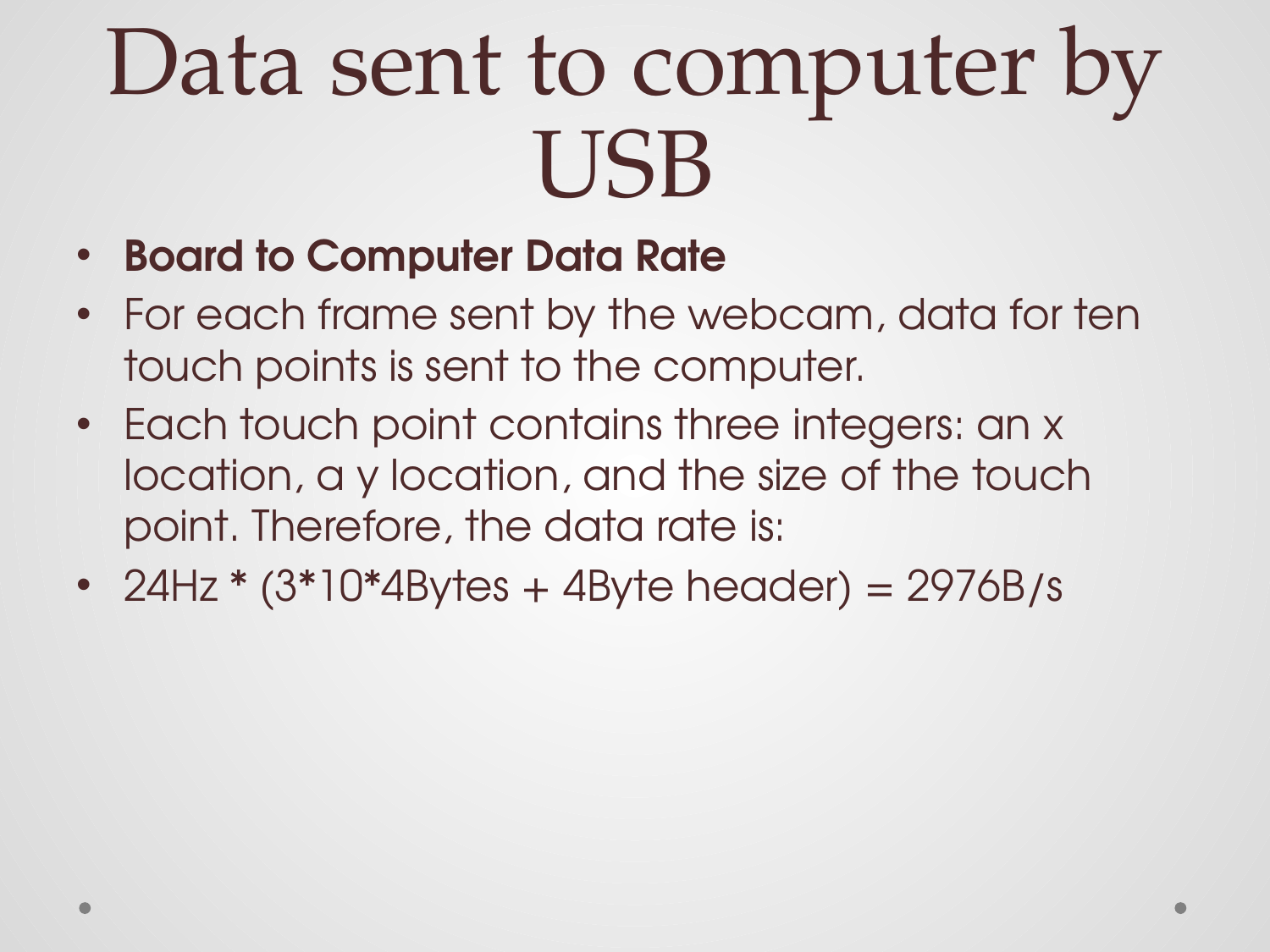

# Data sent to computer by USB
Board to Computer Data Rate
For each frame sent by the webcam, data for ten touch points is sent to the computer.
Each touch point contains three integers: an x location, a y location, and the size of the touch point. Therefore, the data rate is:
24Hz * (3*10*4Bytes + 4Byte header) = 2976B/s